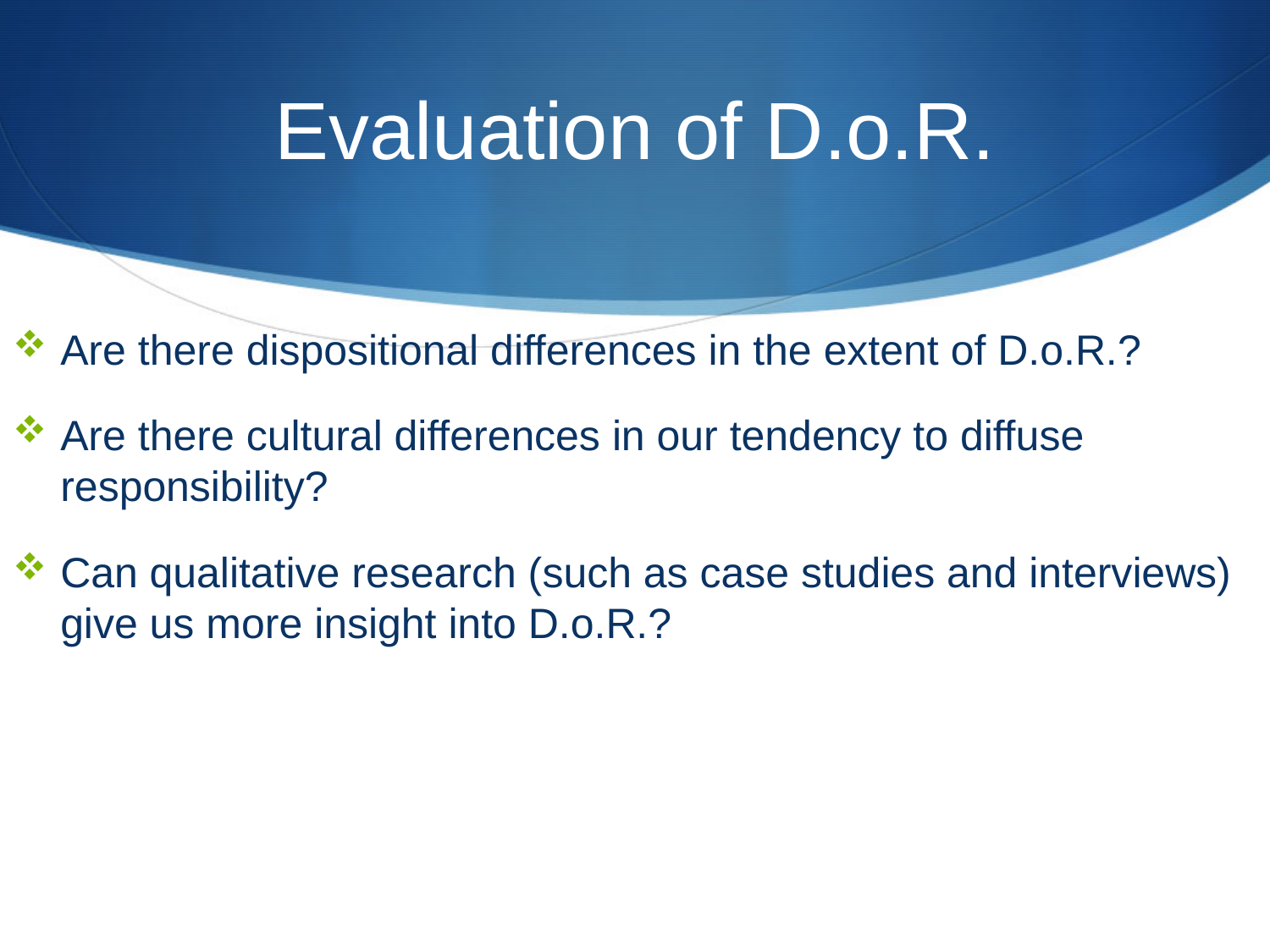

# Evaluation of D.o.R.
Are there dispositional differences in the extent of D.o.R.?
Are there cultural differences in our tendency to diffuse responsibility?
Can qualitative research (such as case studies and interviews) give us more insight into D.o.R.?